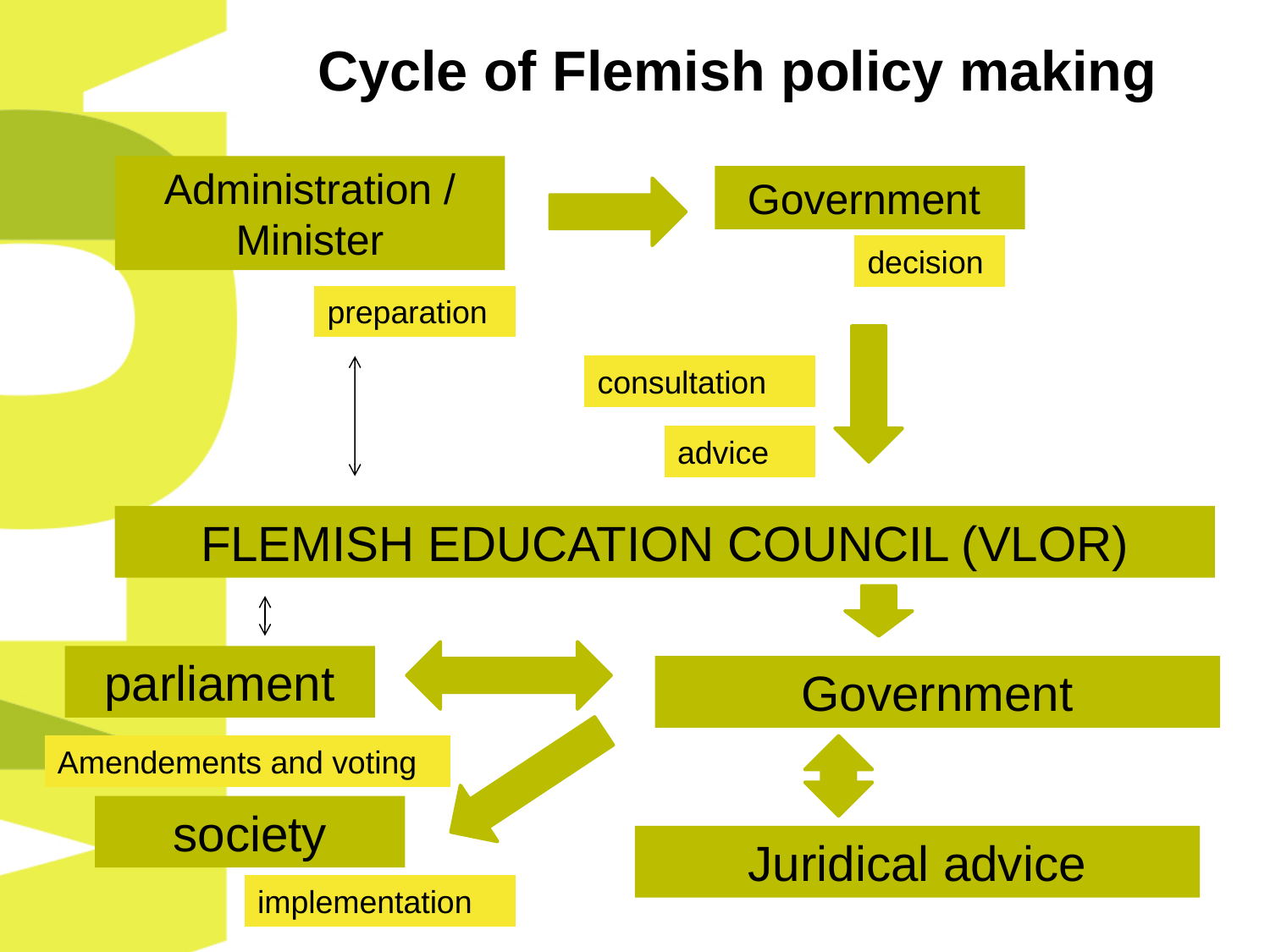

# Cycle of Flemish policy making
Administration / Minister
Government

decision
preparation
consultation

advice
FLEMISH EDUCATION COUNCIL (VLOR)

parliament
Government
Amendements and voting

society
Juridical advice
DIA 8
implementation